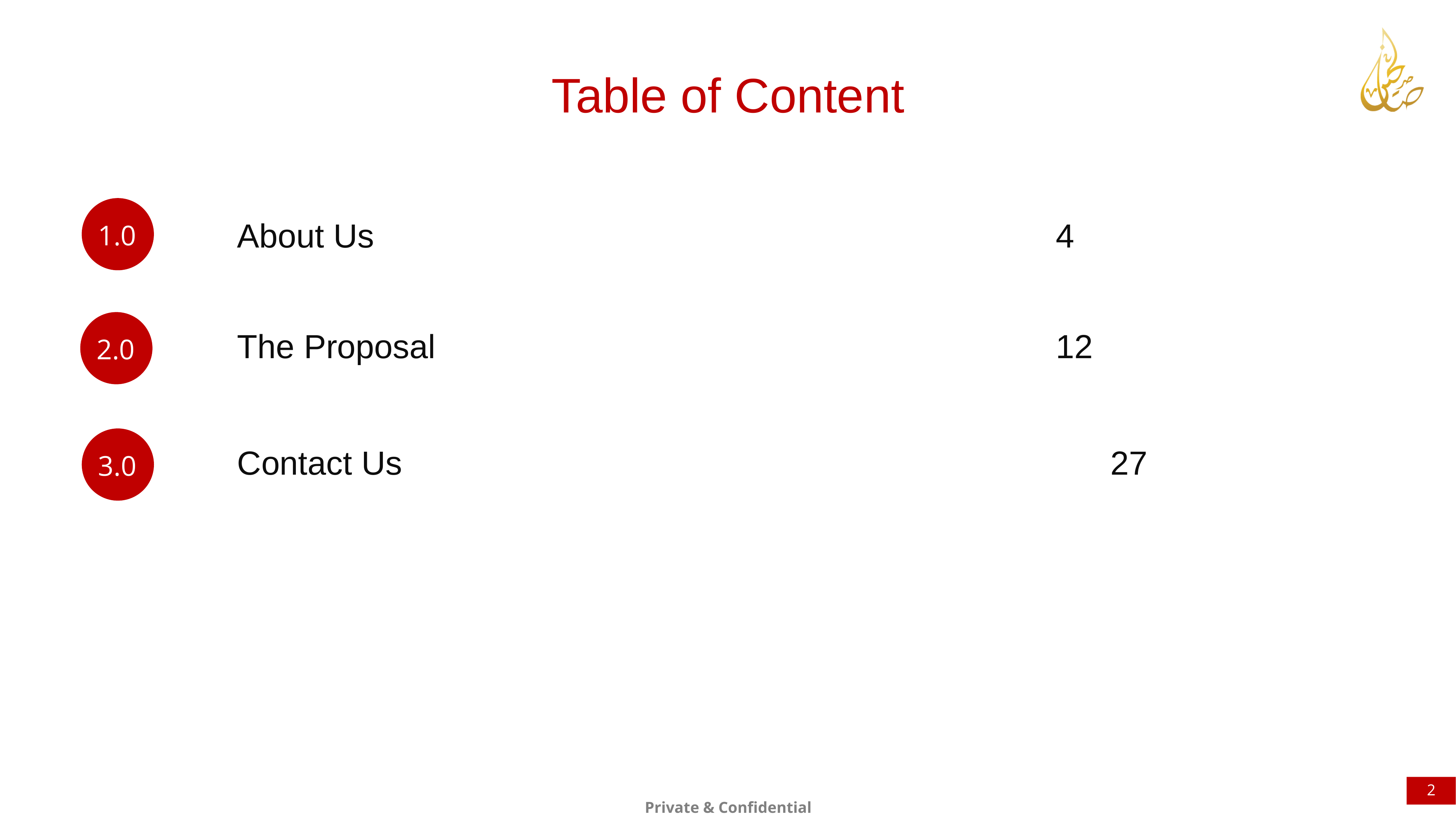

Table of Content

About Us													4
1.0

The Proposal 												12
2.0

Contact Us													27
3.0
4.0
2